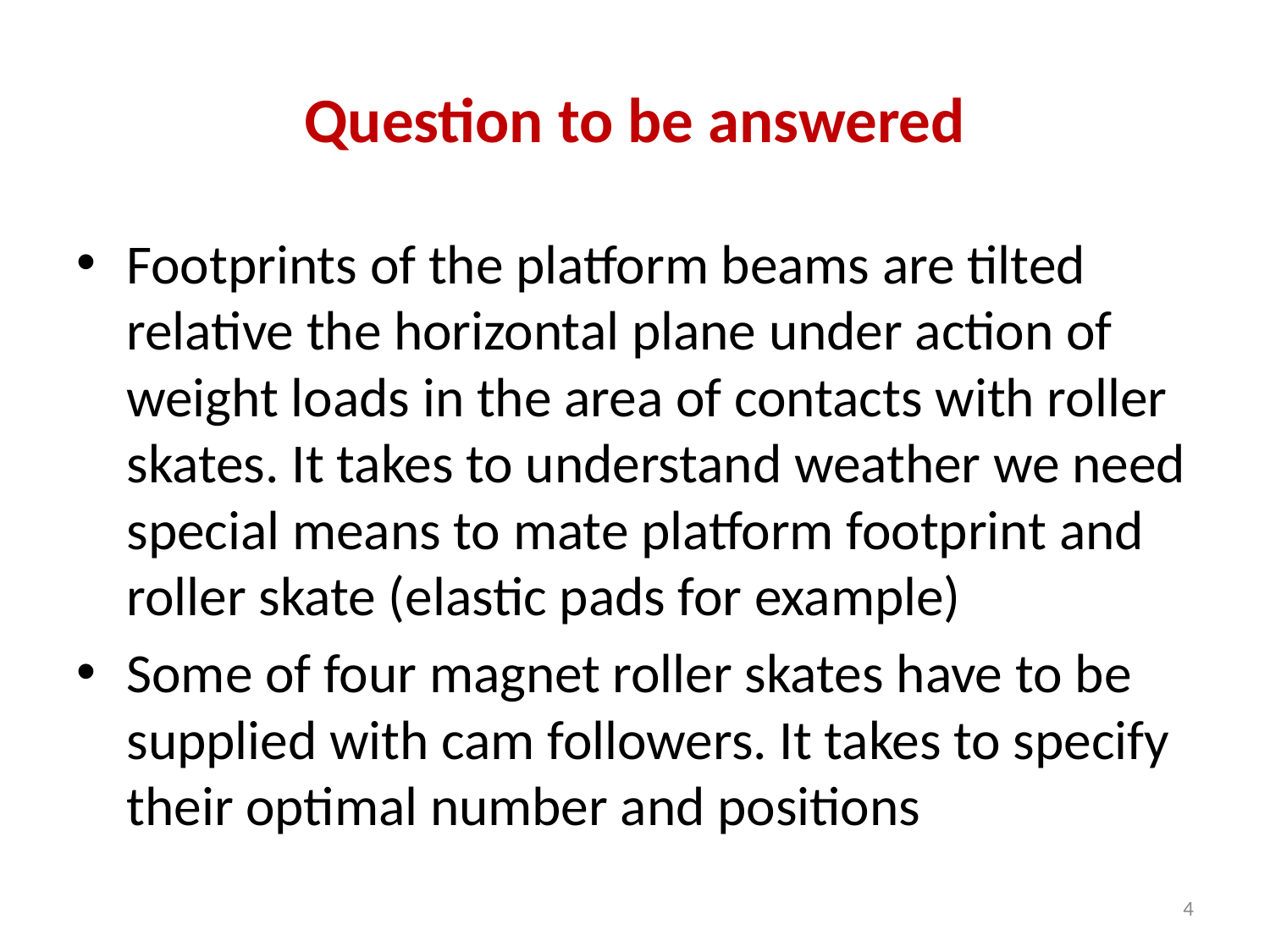

# Question to be answered
Footprints of the platform beams are tilted relative the horizontal plane under action of weight loads in the area of contacts with roller skates. It takes to understand weather we need special means to mate platform footprint and roller skate (elastic pads for example)
Some of four magnet roller skates have to be supplied with cam followers. It takes to specify their optimal number and positions
4